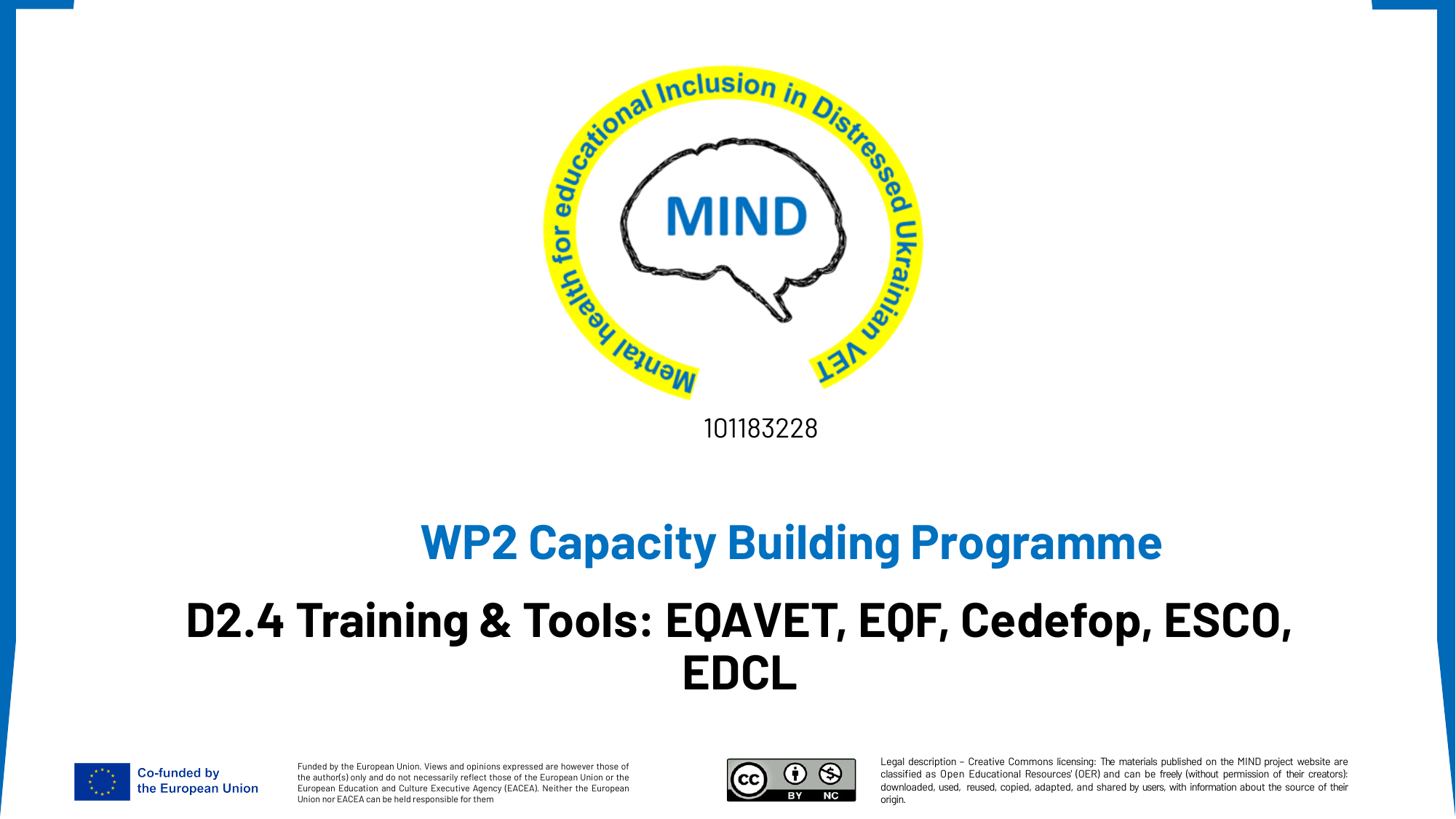

# D2.4 Training & Tools: EQAVET, EQF, Cedefop, ESCO, EDCL